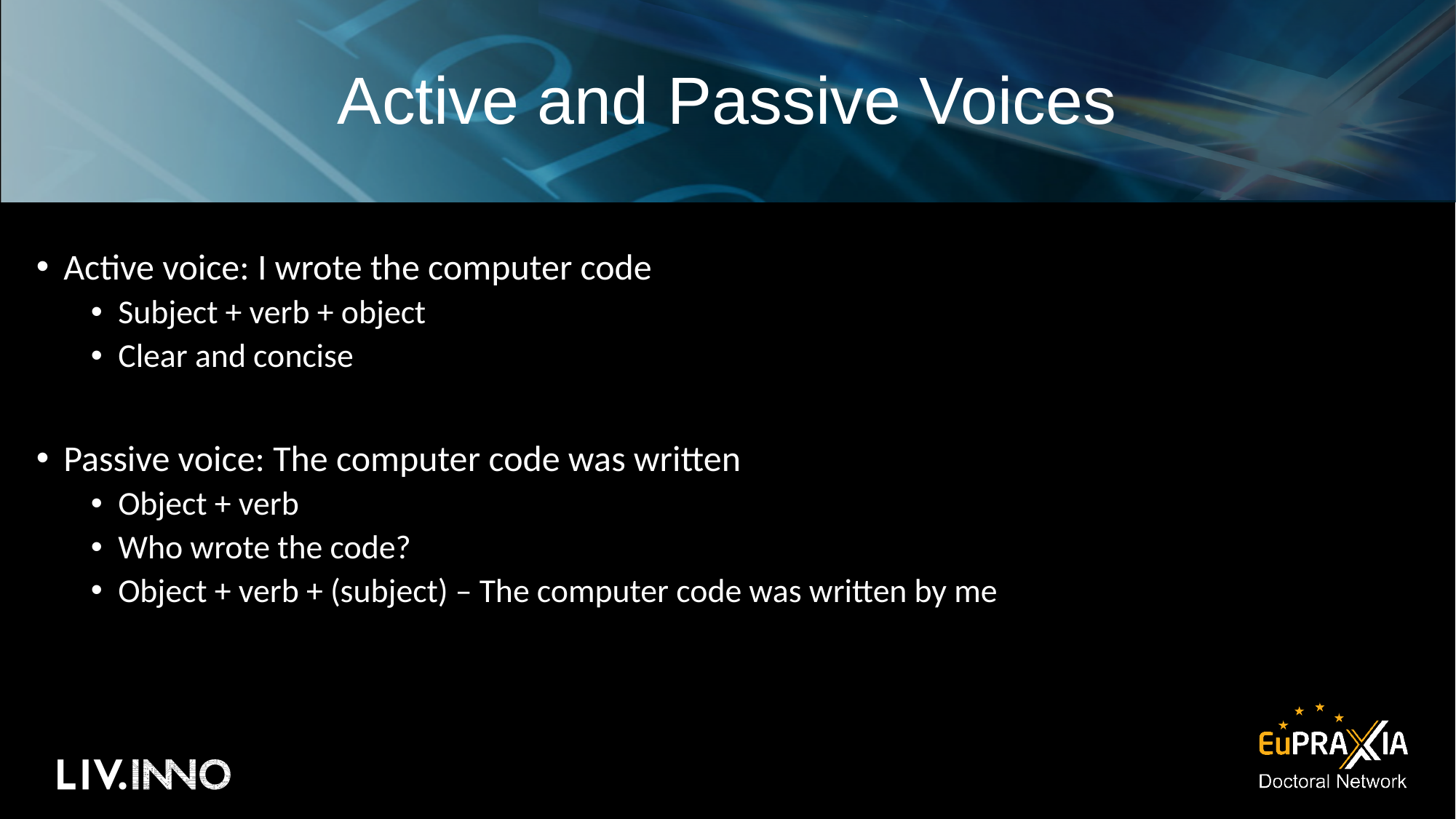

# Active and Passive Voices
Active voice: I wrote the computer code
Subject + verb + object
Clear and concise

Passive voice: The computer code was written
Object + verb
Who wrote the code?
Object + verb + (subject) – The computer code was written by me